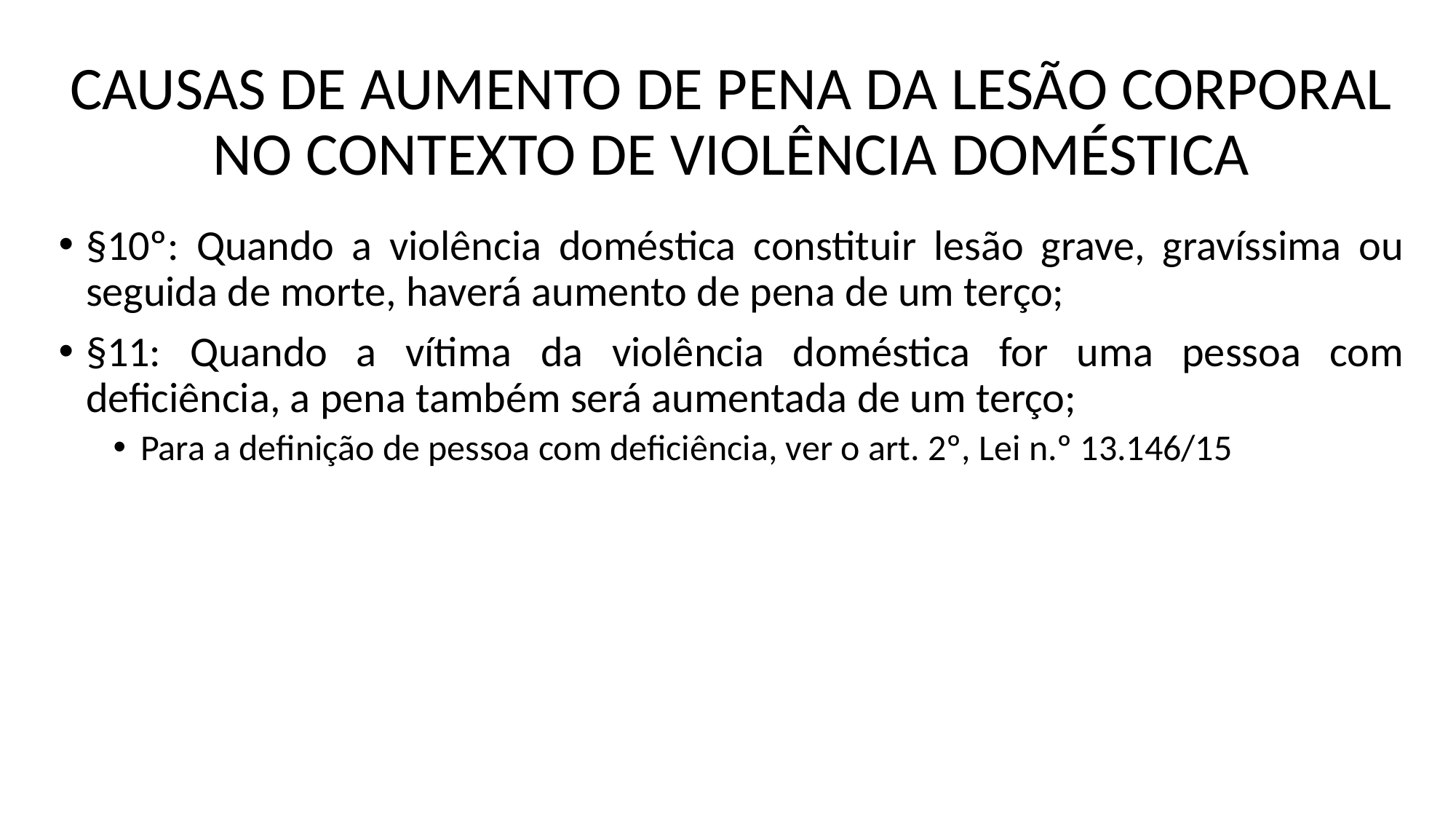

# CAUSAS DE AUMENTO DE PENA DA LESÃO CORPORAL NO CONTEXTO DE VIOLÊNCIA DOMÉSTICA
§10º: Quando a violência doméstica constituir lesão grave, gravíssima ou seguida de morte, haverá aumento de pena de um terço;
§11: Quando a vítima da violência doméstica for uma pessoa com deficiência, a pena também será aumentada de um terço;
Para a definição de pessoa com deficiência, ver o art. 2º, Lei n.º 13.146/15